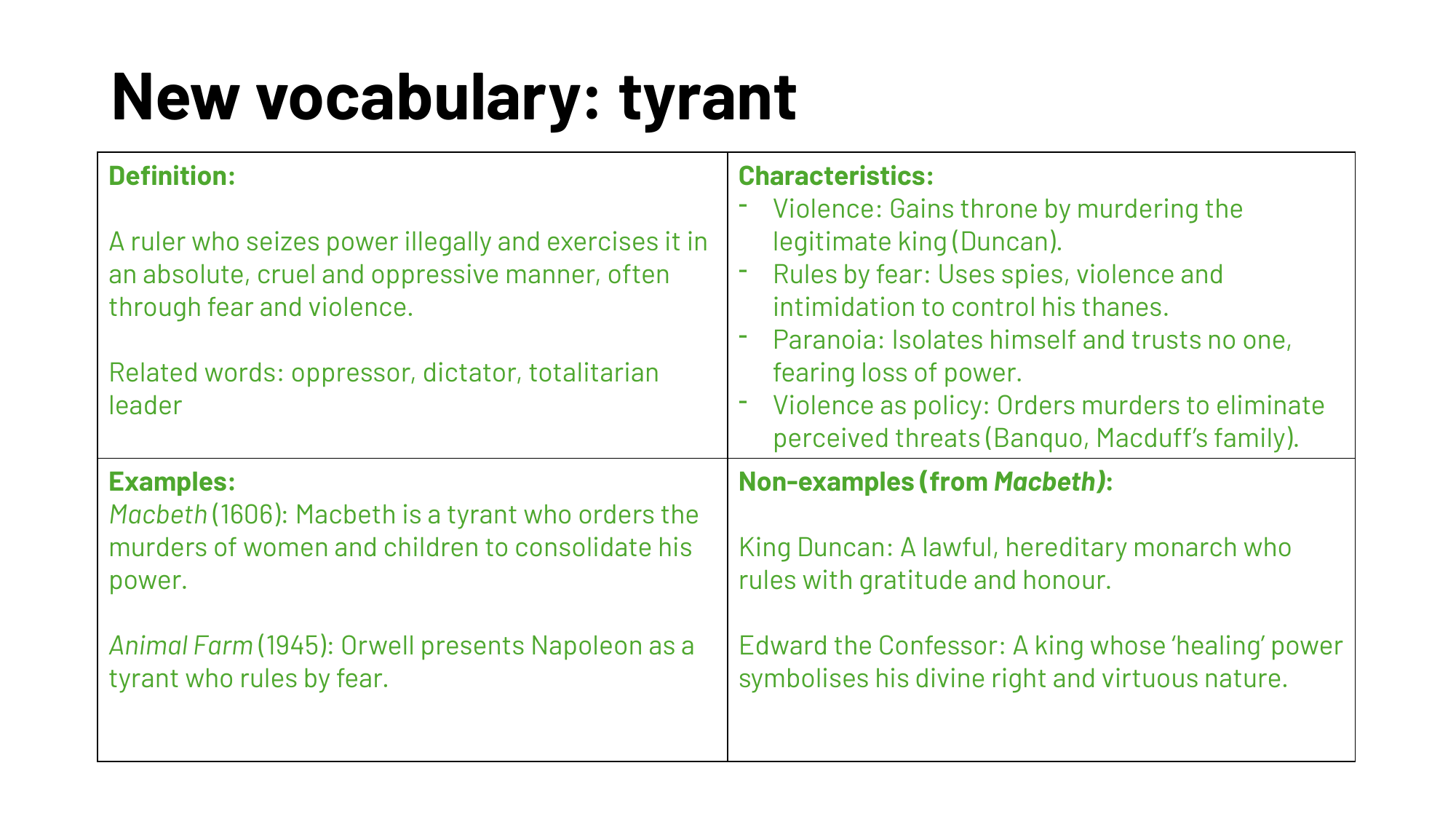

# New vocabulary: tyrant
| Definition: A ruler who seizes power illegally and exercises it in an absolute, cruel and oppressive manner, often through fear and violence. Related words: oppressor, dictator, totalitarian leader | Characteristics: Violence: Gains throne by murdering the legitimate king (Duncan). Rules by fear: Uses spies, violence and intimidation to control his thanes. Paranoia: Isolates himself and trusts no one, fearing loss of power. Violence as policy: Orders murders to eliminate perceived threats (Banquo, Macduff’s family). |
| --- | --- |
| Examples: Macbeth (1606): Macbeth is a tyrant who orders the murders of women and children to consolidate his power. Animal Farm (1945): Orwell presents Napoleon as a tyrant who rules by fear. | Non-examples (from Macbeth): King Duncan: A lawful, hereditary monarch who rules with gratitude and honour. Edward the Confessor: A king whose ‘healing’ power symbolises his divine right and virtuous nature. |